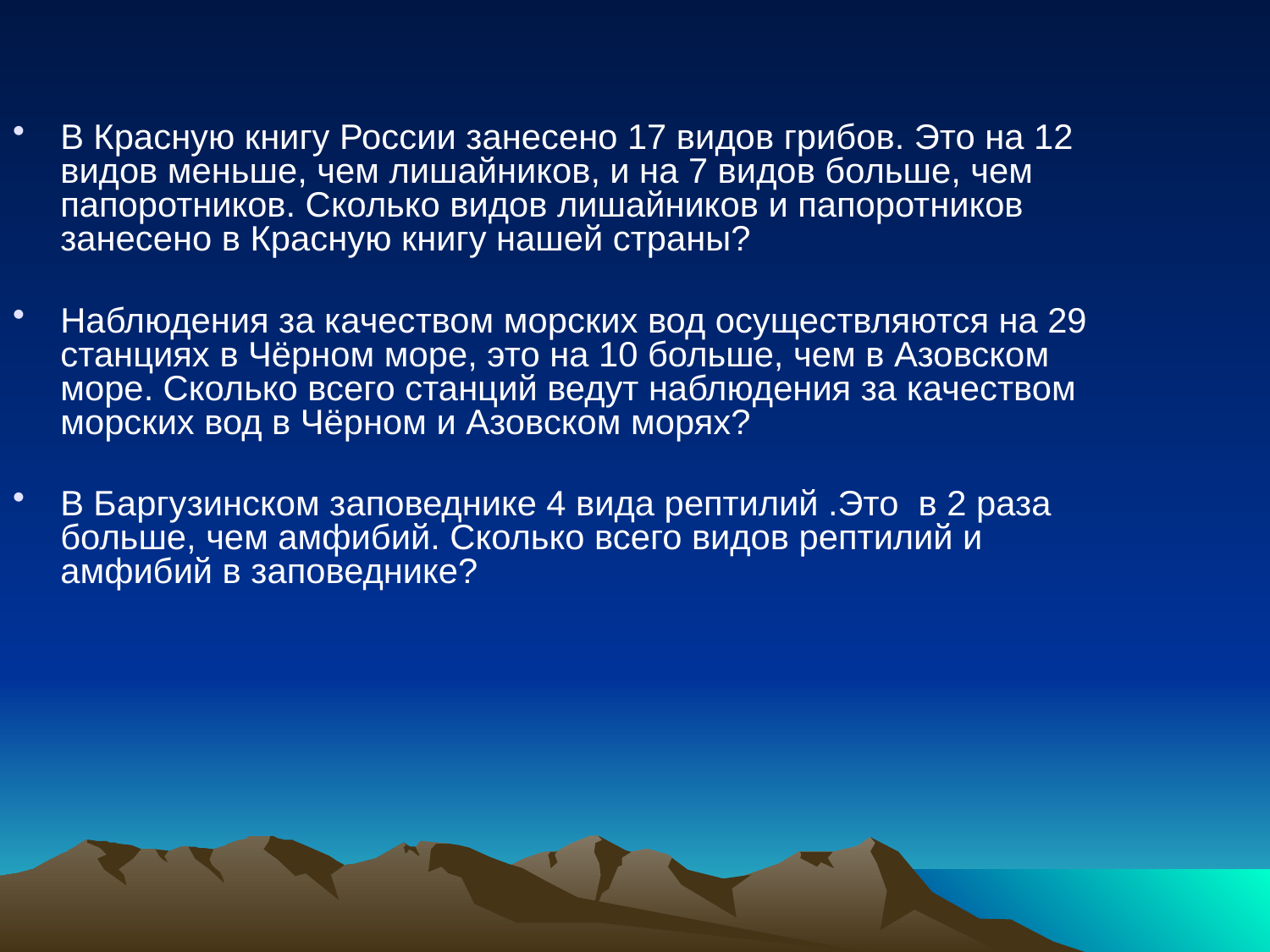

В Красную книгу России занесено 17 видов грибов. Это на 12 видов меньше, чем лишайников, и на 7 видов больше, чем папоротников. Сколько видов лишайников и папоротников занесено в Красную книгу нашей страны?

Наблюдения за качеством морских вод осуществляются на 29 станциях в Чёрном море, это на 10 больше, чем в Азовском море. Сколько всего станций ведут наблюдения за качеством морских вод в Чёрном и Азовском морях?

В Баргузинском заповеднике 4 вида рептилий .Это  в 2 раза больше, чем амфибий. Сколько всего видов рептилий и амфибий в заповеднике?